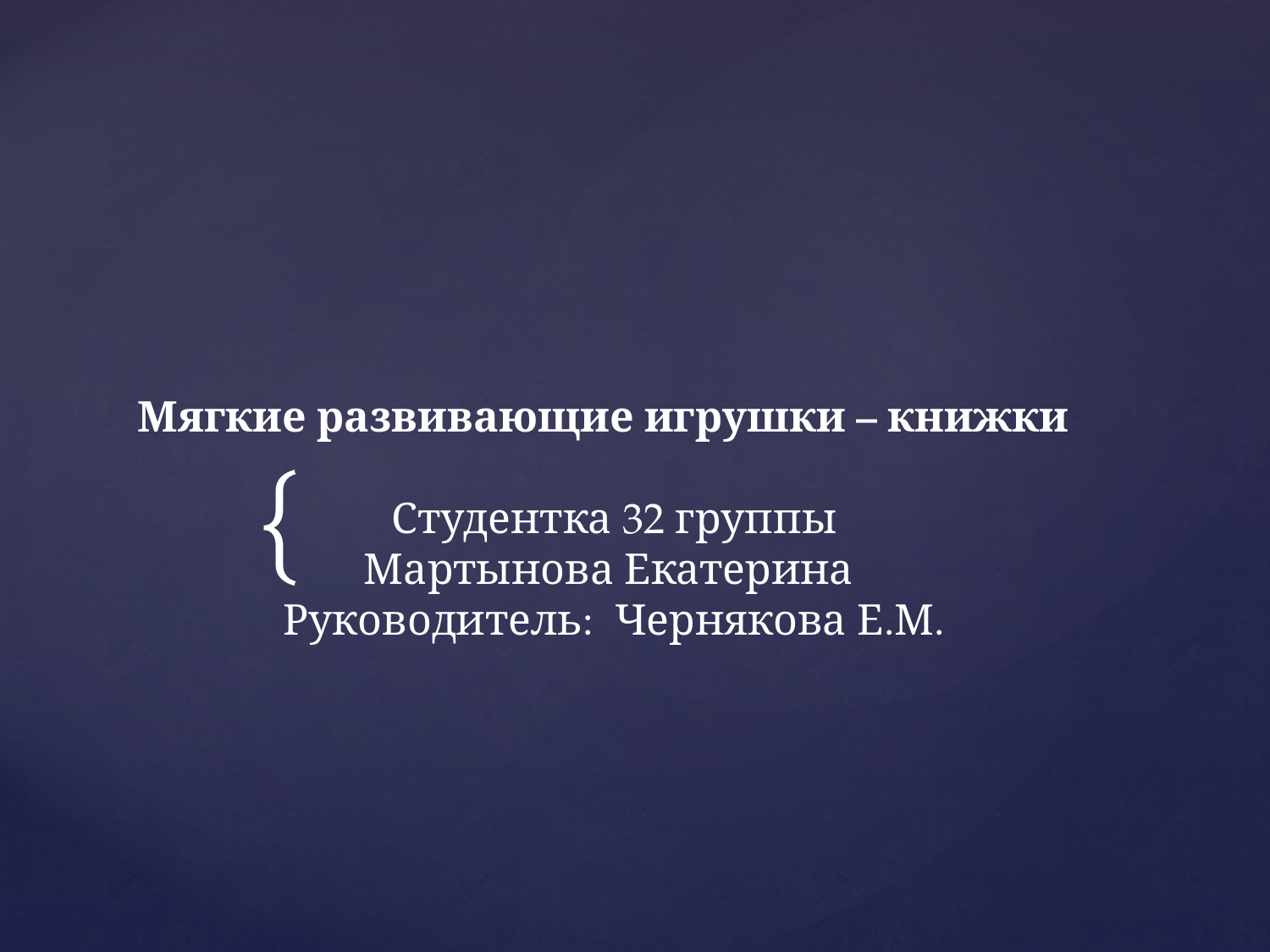

# Мягкие развивающие игрушки – книжки  Студентка 32 группы Мартынова Екатерина Руководитель:  Чернякова Е.М.